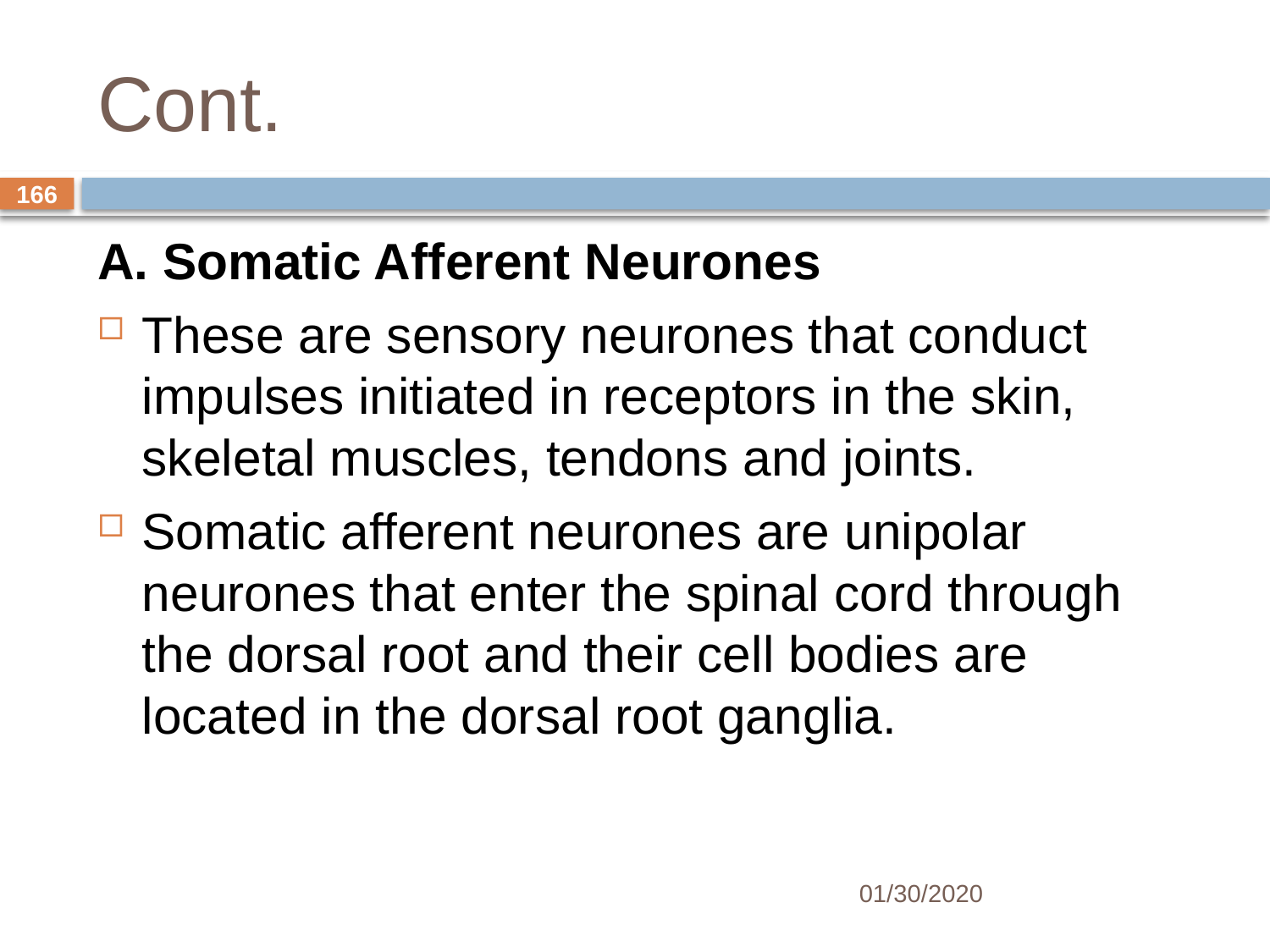

# Cont.
166
A. Somatic Afferent Neurones
These are sensory neurones that conduct impulses initiated in receptors in the skin, skeletal muscles, tendons and joints.
Somatic afferent neurones are unipolar neurones that enter the spinal cord through the dorsal root and their cell bodies are located in the dorsal root ganglia.

01/30/2020